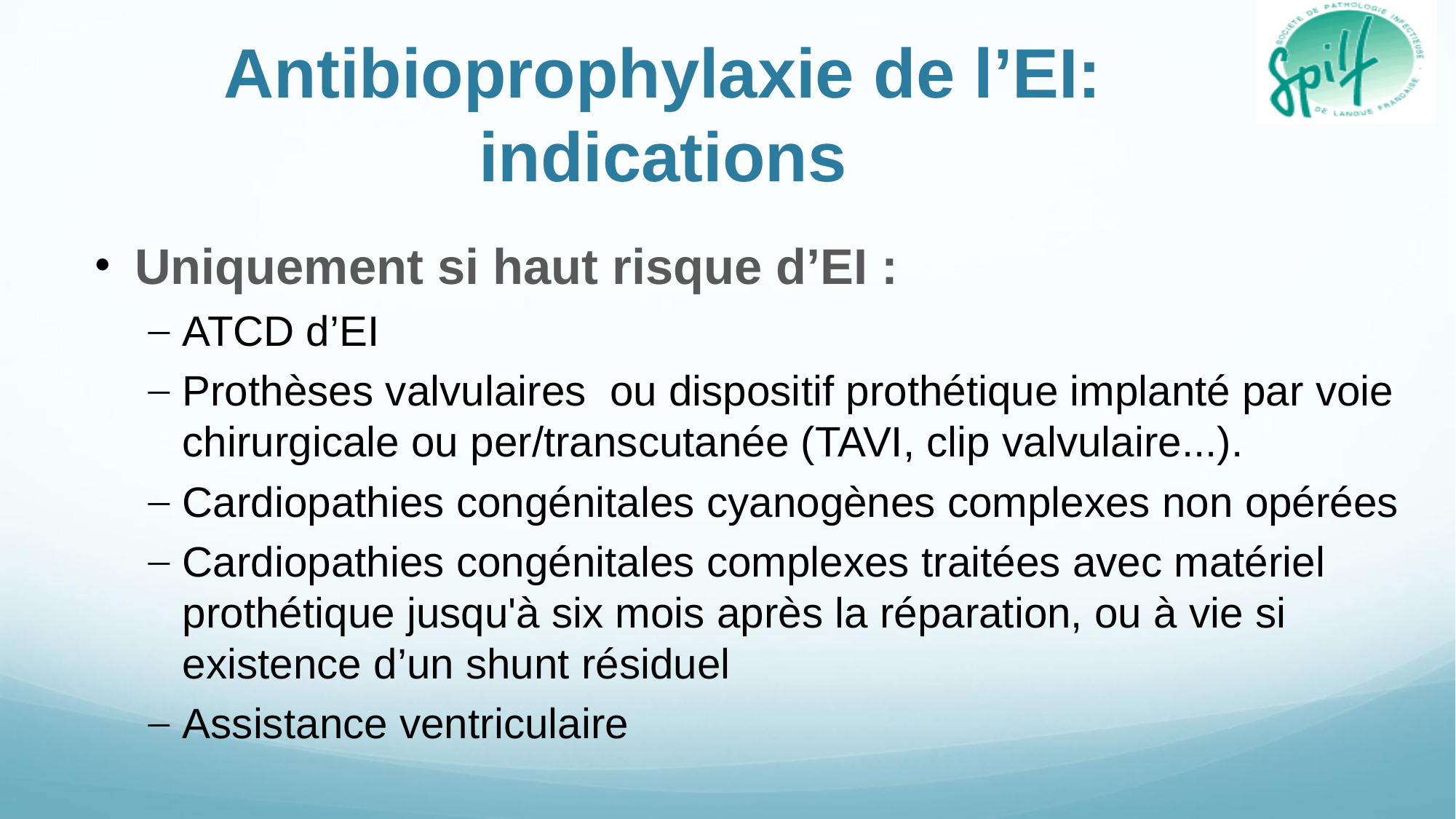

# Antibioprophylaxie de l’EI: indications
Uniquement si haut risque d’EI :
ATCD d’EI
Prothèses valvulaires  ou dispositif prothétique implanté par voie chirurgicale ou per/transcutanée (TAVI, clip valvulaire...).
Cardiopathies congénitales cyanogènes complexes non opérées
Cardiopathies congénitales complexes traitées avec matériel prothétique jusqu'à six mois après la réparation, ou à vie si existence d’un shunt résiduel
Assistance ventriculaire